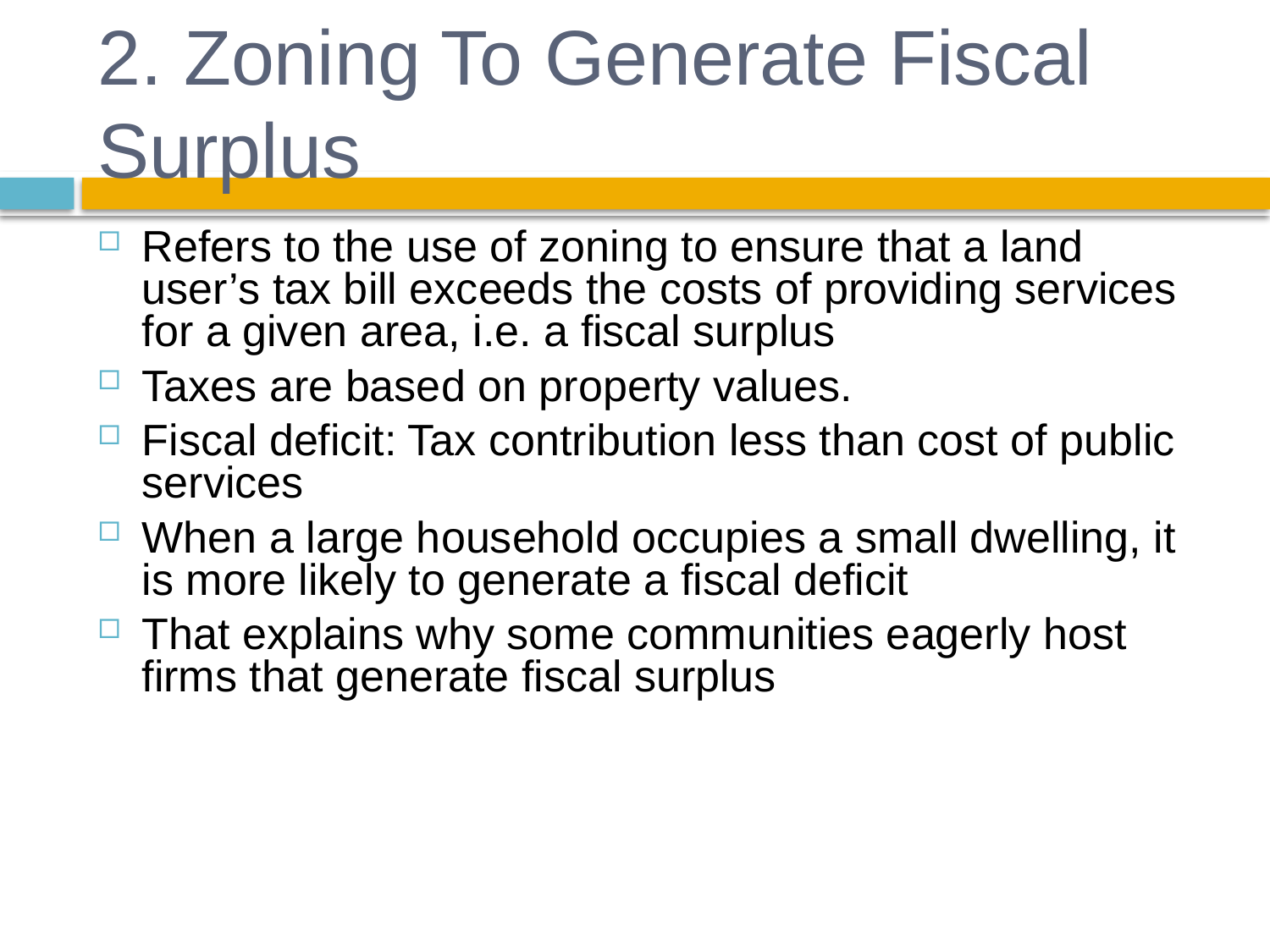

# 2. Zoning To Generate Fiscal Surplus
Refers to the use of zoning to ensure that a land user’s tax bill exceeds the costs of providing services for a given area, i.e. a fiscal surplus
Taxes are based on property values.
Fiscal deficit: Tax contribution less than cost of public services
When a large household occupies a small dwelling, it is more likely to generate a fiscal deficit
That explains why some communities eagerly host firms that generate fiscal surplus